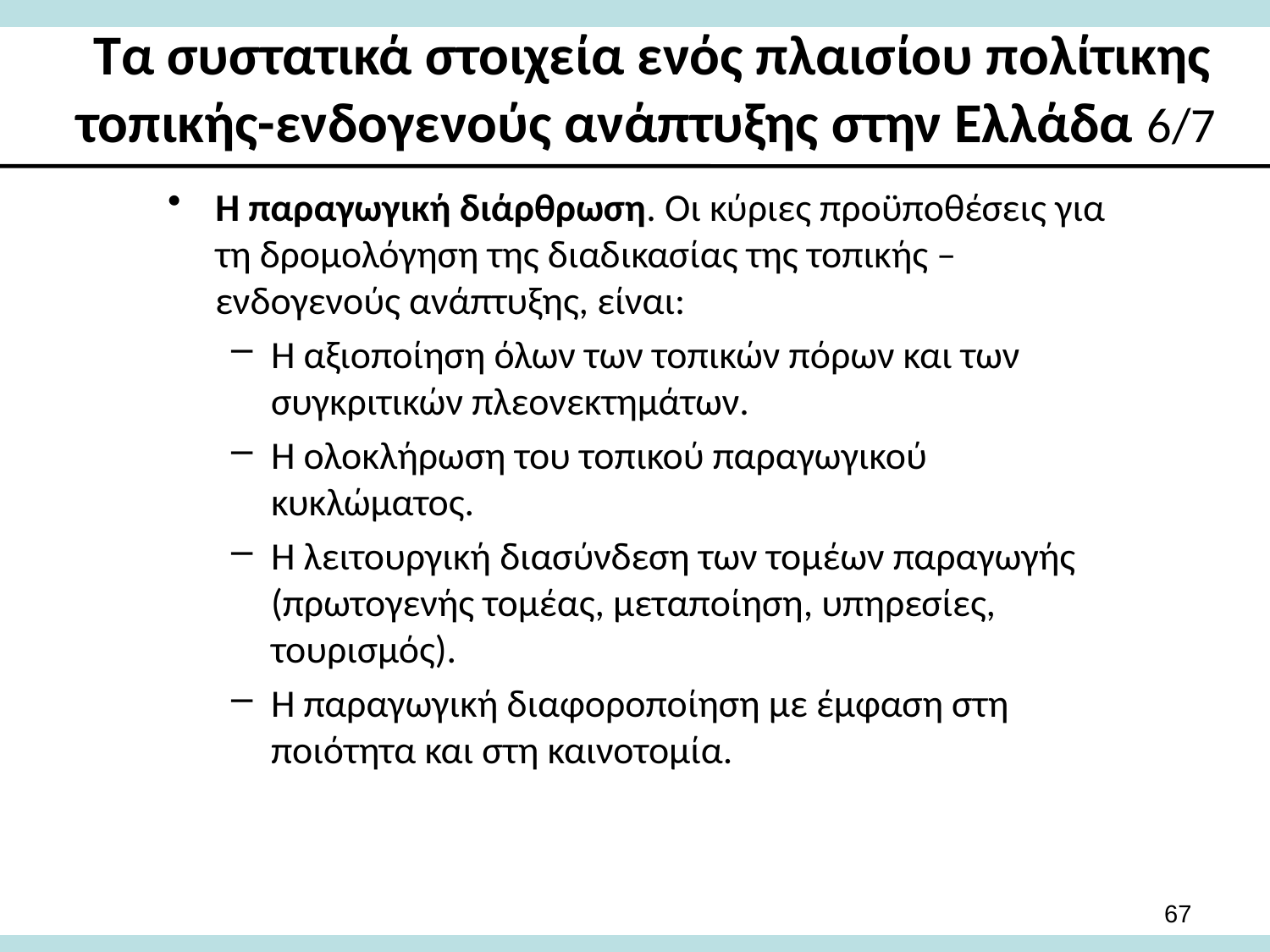

# Τα συστατικά στοιχεία ενός πλαισίου πολίτικης τοπικής-ενδογενούς ανάπτυξης στην Ελλάδα 6/7
Η παραγωγική διάρθρωση. Οι κύριες προϋποθέσεις για τη δρομολόγηση της διαδικασίας της τοπικής – ενδογενούς ανάπτυξης, είναι:
Η αξιοποίηση όλων των τοπικών πόρων και των συγκριτικών πλεονεκτημάτων.
Η ολοκλήρωση του τοπικού παραγωγικού κυκλώματος.
Η λειτουργική διασύνδεση των τομέων παραγωγής (πρωτογενής τομέας, μεταποίηση, υπηρεσίες, τουρισμός).
Η παραγωγική διαφοροποίηση με έμφαση στη ποιότητα και στη καινοτομία.

67